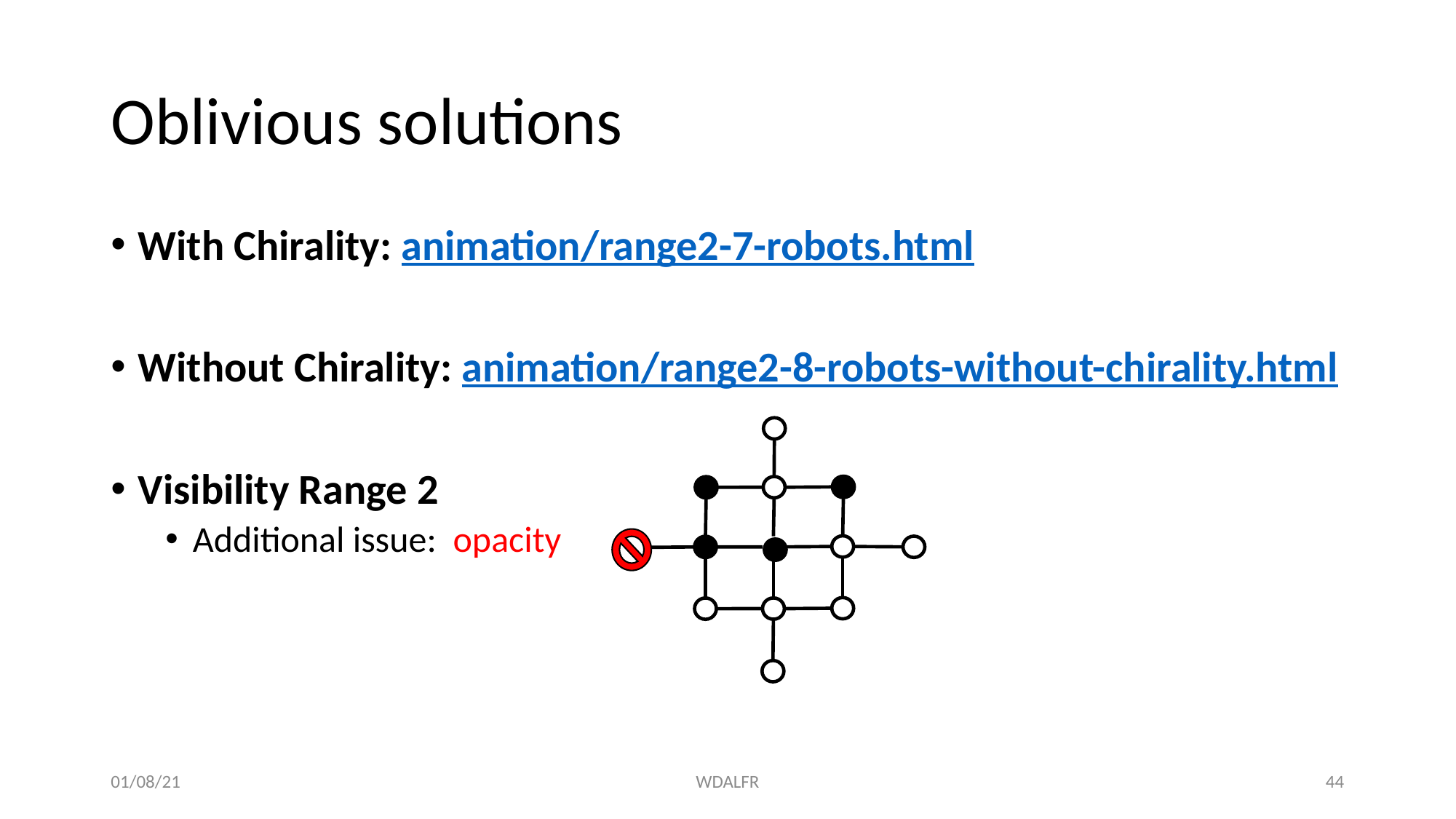

# Oblivious solutions
With Chirality: animation/range2-7-robots.html

Without Chirality: animation/range2-8-robots-without-chirality.html

Visibility Range 2
Additional issue:  opacity

01/08/21
WDALFR
44